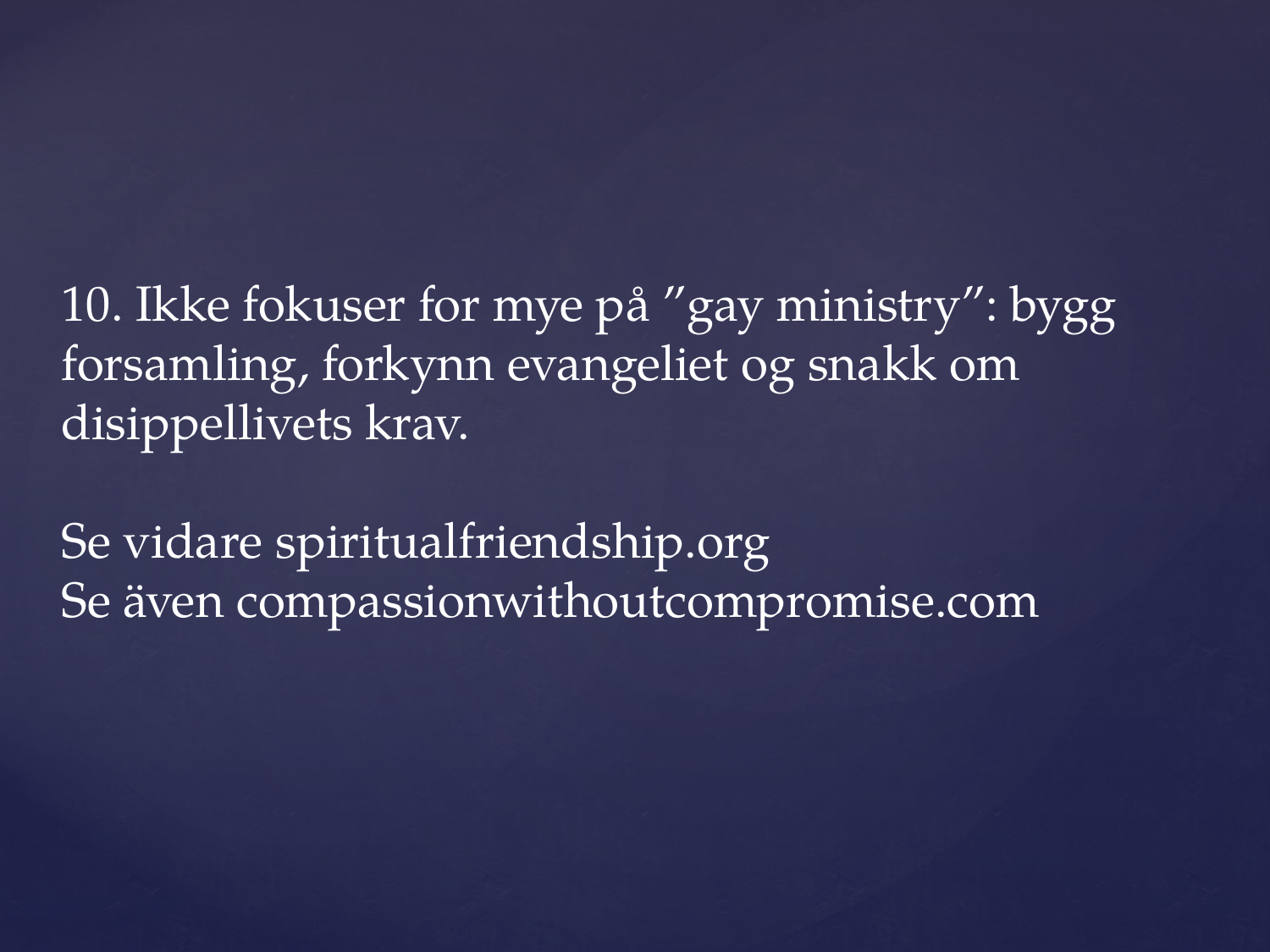

10. Ikke fokuser for mye på ”gay ministry”: bygg forsamling, forkynn evangeliet og snakk om disippellivets krav.
Se vidare spiritualfriendship.org
Se även compassionwithoutcompromise.com